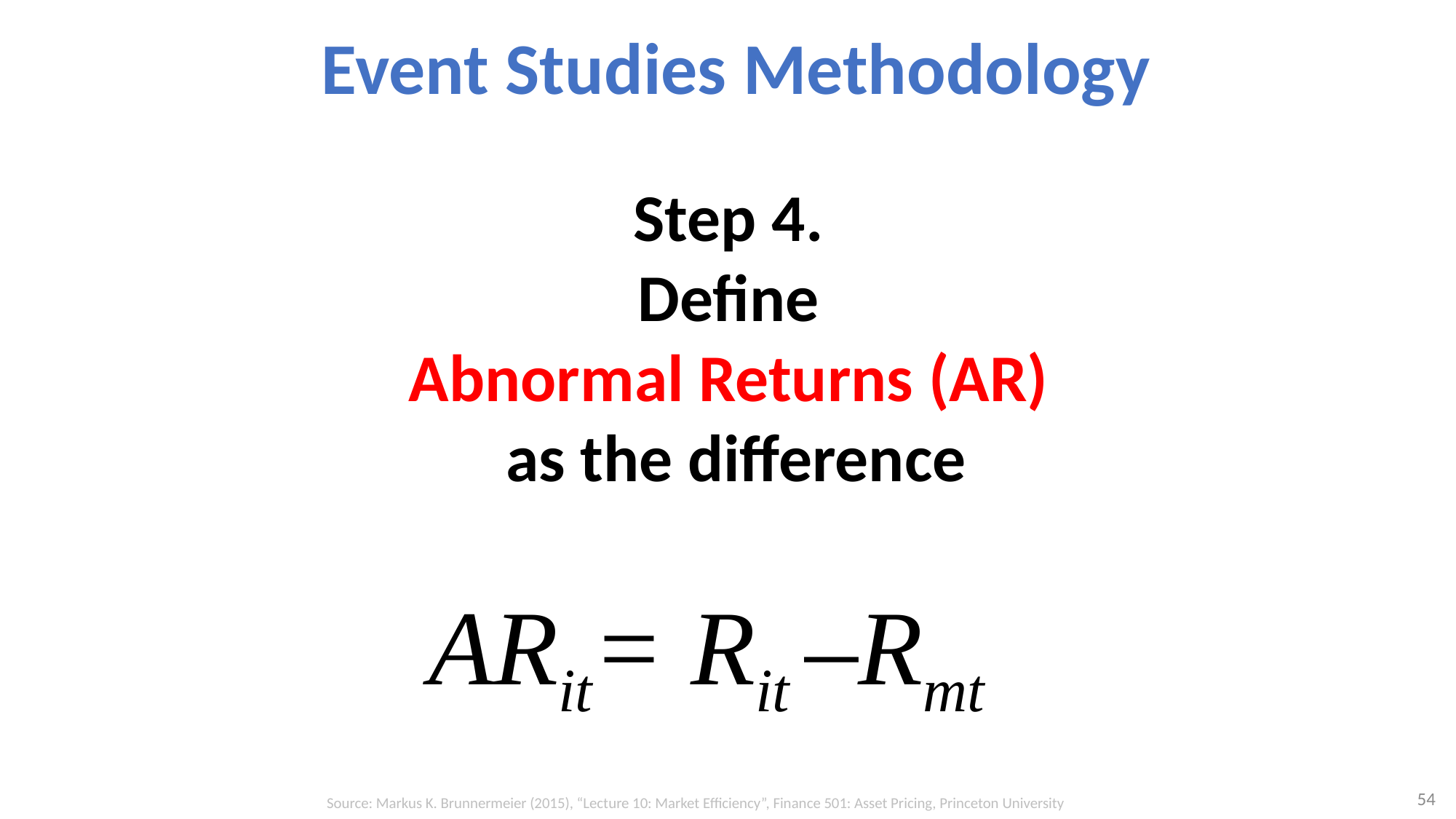

# Event Studies Methodology
Step 4.
Define
Abnormal Returns (AR)
as the difference
ARit= Rit –Rmt
54
Source: Markus K. Brunnermeier (2015), “Lecture 10: Market Efficiency”, Finance 501: Asset Pricing, Princeton University